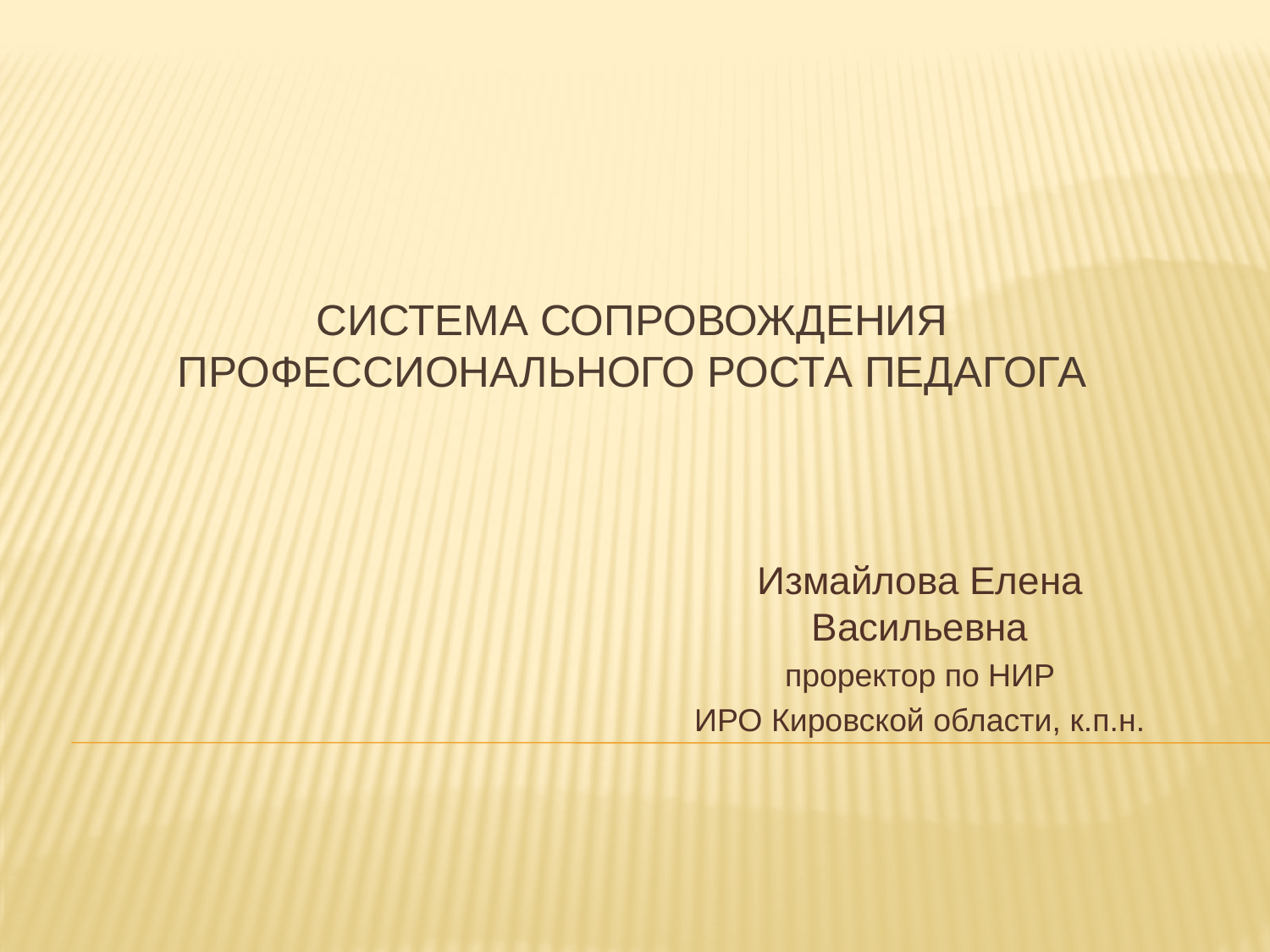

# Система сопровождения профессионального роста педагога
Измайлова Елена Васильевна
проректор по НИР
ИРО Кировской области, к.п.н.